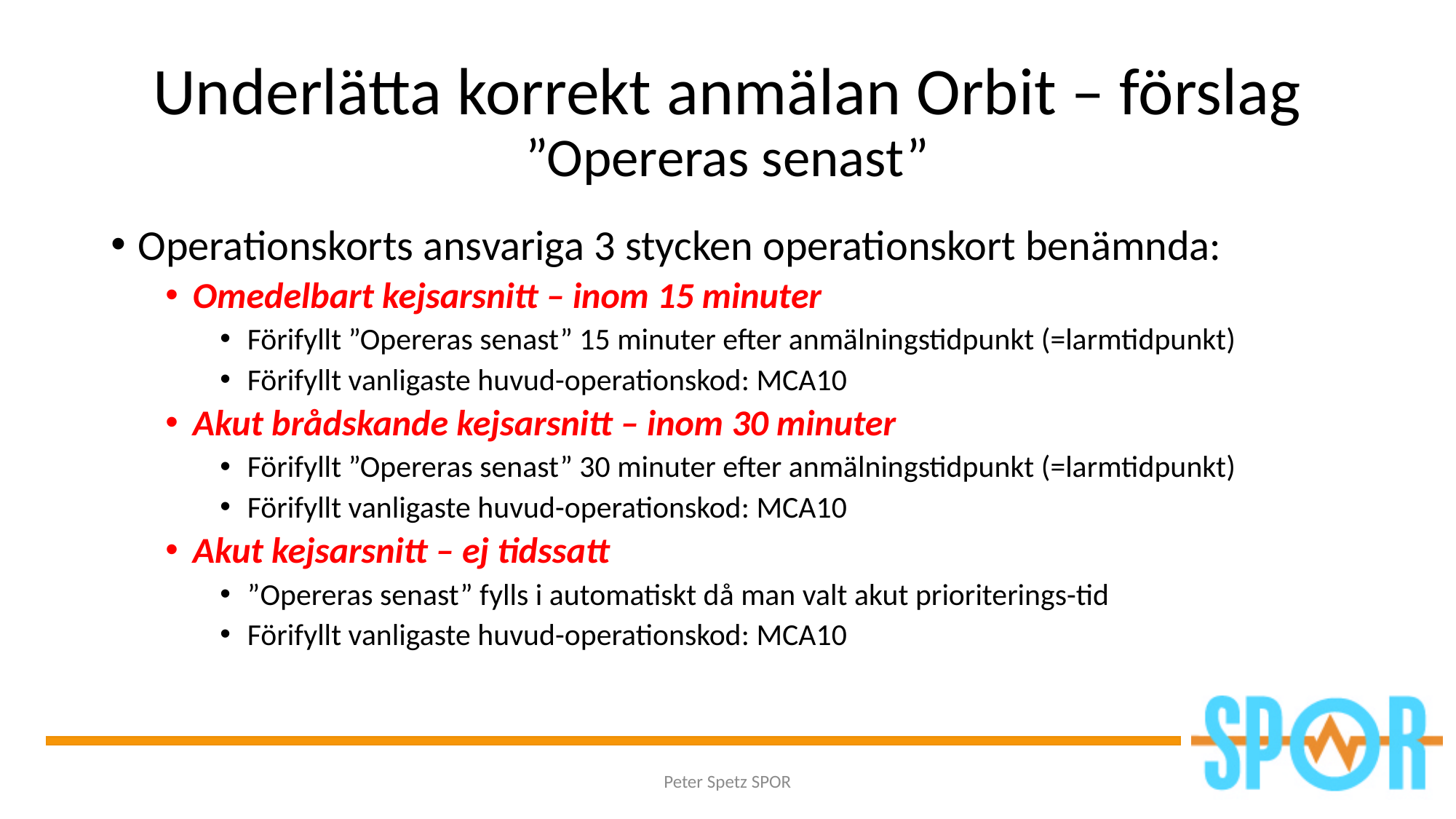

# Underlätta korrekt anmälan Orbit – förslag ”Opereras senast”
Operationskorts ansvariga 3 stycken operationskort benämnda:
Omedelbart kejsarsnitt – inom 15 minuter
Förifyllt ”Opereras senast” 15 minuter efter anmälningstidpunkt (=larmtidpunkt)
Förifyllt vanligaste huvud-operationskod: MCA10
Akut brådskande kejsarsnitt – inom 30 minuter
Förifyllt ”Opereras senast” 30 minuter efter anmälningstidpunkt (=larmtidpunkt)
Förifyllt vanligaste huvud-operationskod: MCA10
Akut kejsarsnitt – ej tidssatt
”Opereras senast” fylls i automatiskt då man valt akut prioriterings-tid
Förifyllt vanligaste huvud-operationskod: MCA10

Peter Spetz SPOR